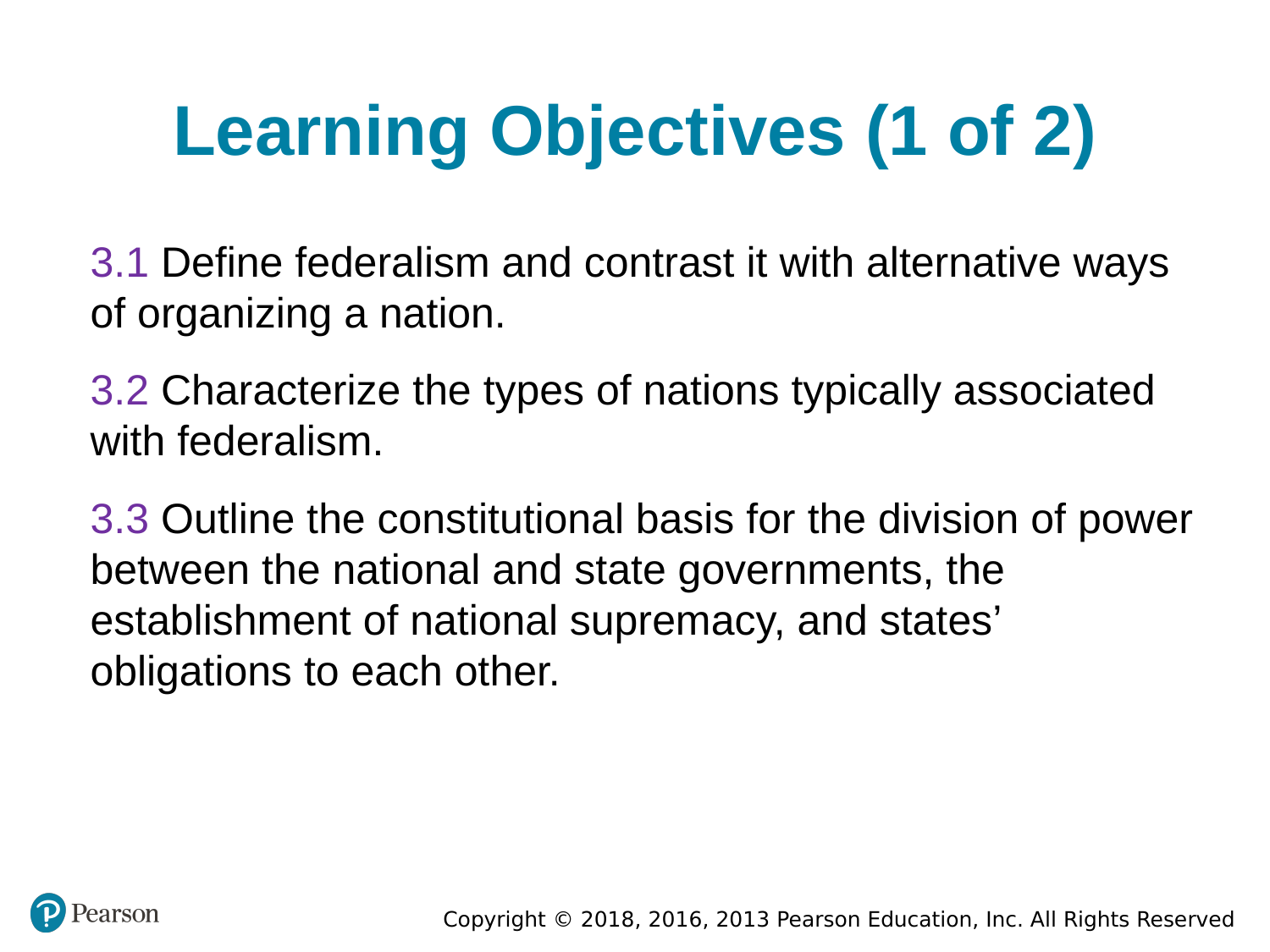

# Learning Objectives (1 of 2)
3.1 Define federalism and contrast it with alternative ways of organizing a nation.
3.2 Characterize the types of nations typically associated with federalism.
3.3 Outline the constitutional basis for the division of power between the national and state governments, the establishment of national supremacy, and states’ obligations to each other.